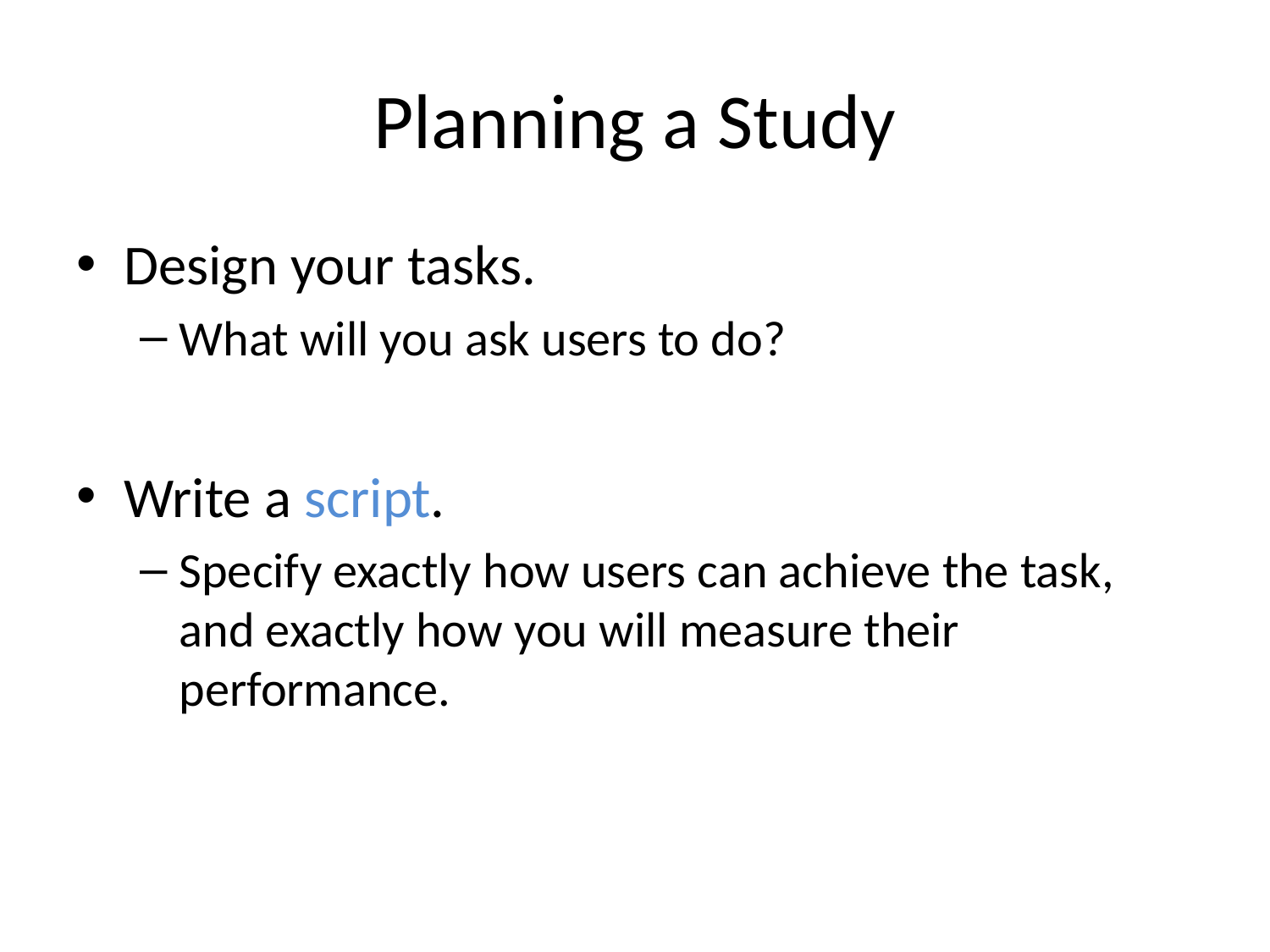

# Planning a Study
Design your tasks.
What will you ask users to do?

Write a script.
Specify exactly how users can achieve the task, and exactly how you will measure their performance.